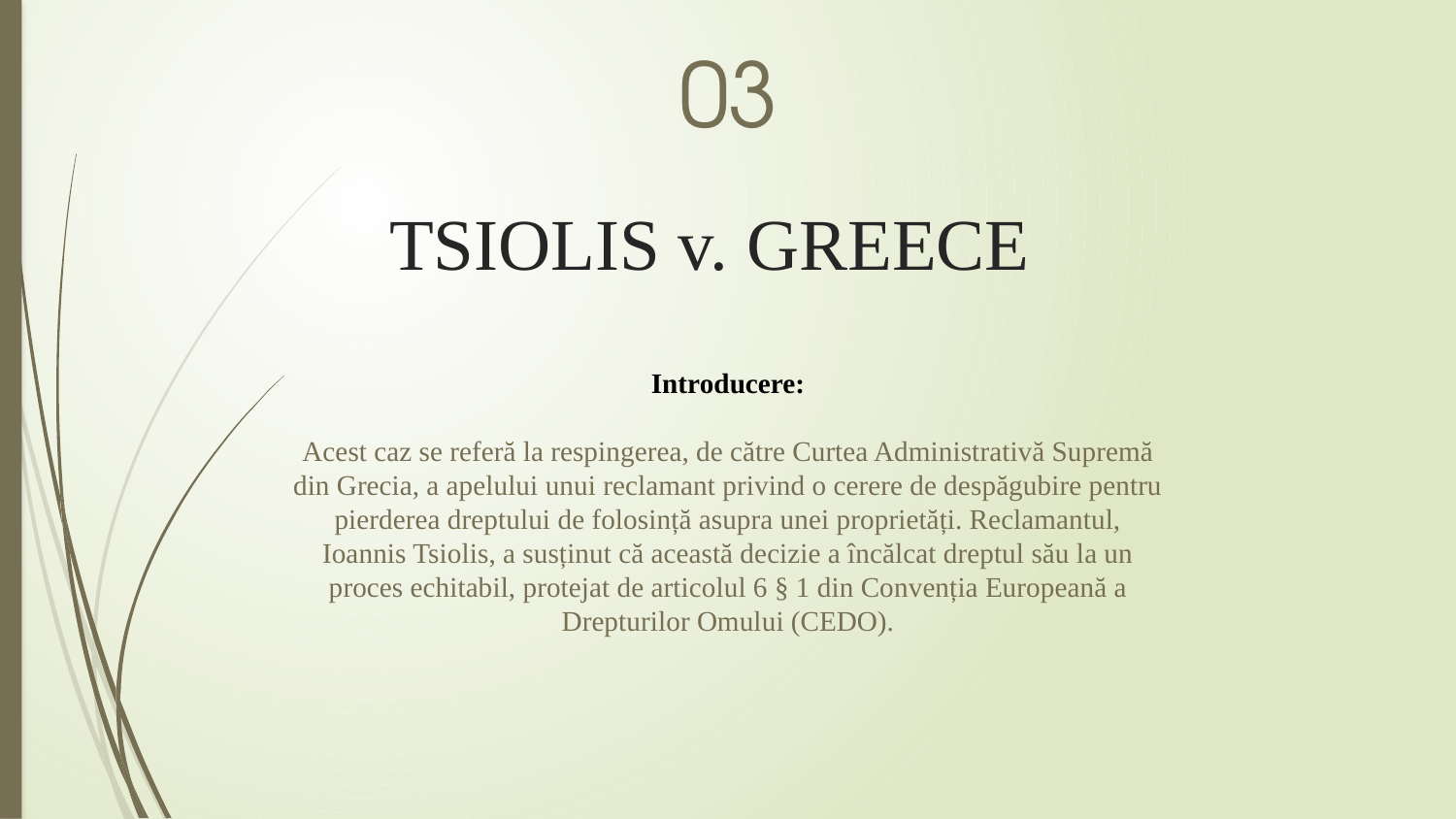

03
# TSIOLIS v. GREECE
Introducere:

Acest caz se referă la respingerea, de către Curtea Administrativă Supremă din Grecia, a apelului unui reclamant privind o cerere de despăgubire pentru pierderea dreptului de folosință asupra unei proprietăți. Reclamantul, Ioannis Tsiolis, a susținut că această decizie a încălcat dreptul său la un proces echitabil, protejat de articolul 6 § 1 din Convenția Europeană a Drepturilor Omului (CEDO).